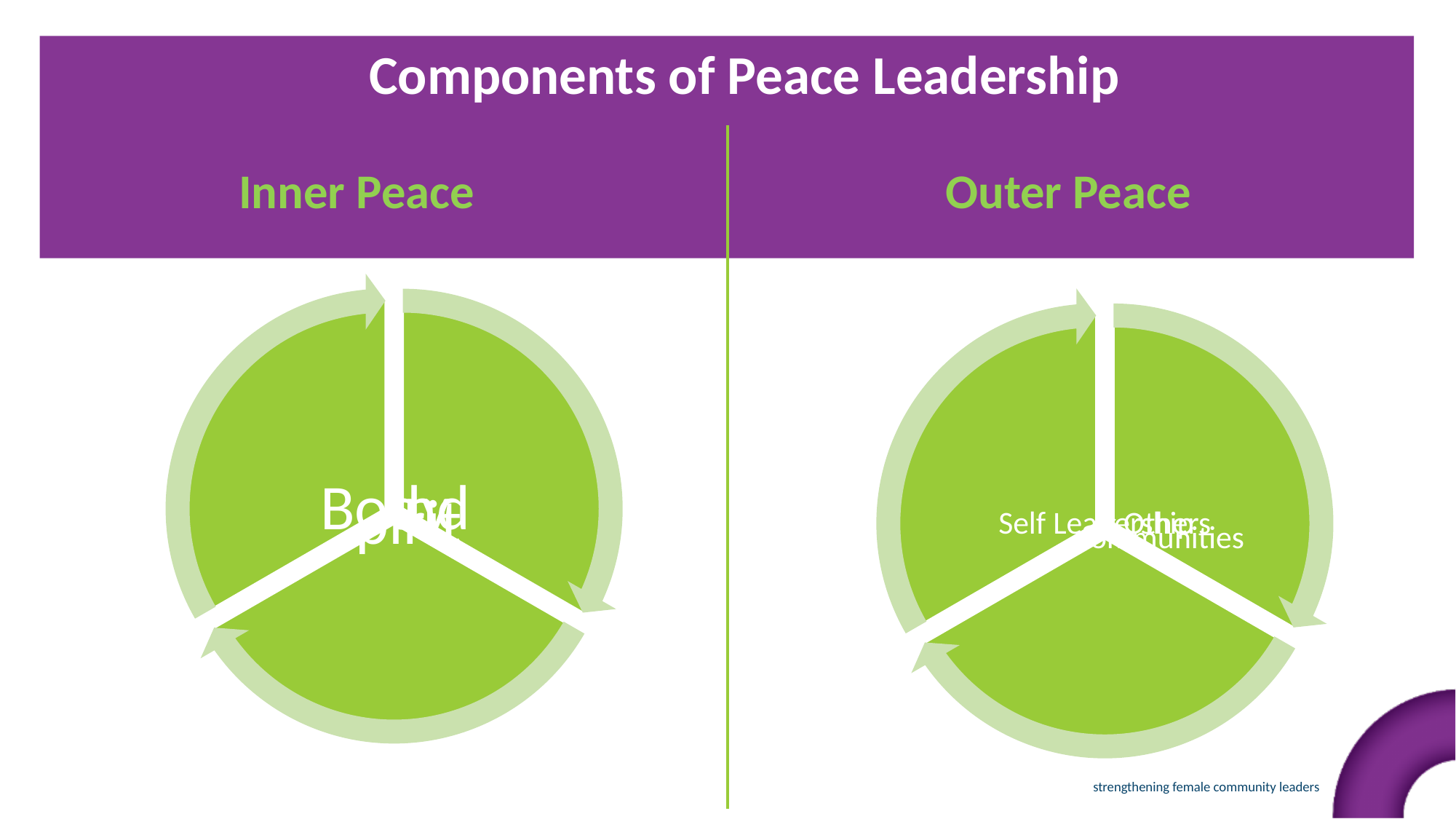

Components of Peace Leadership
Inner Peace
Outer Peace
Mind
Spirit
Body
Leading Others
Leading Communities
Self Leadership